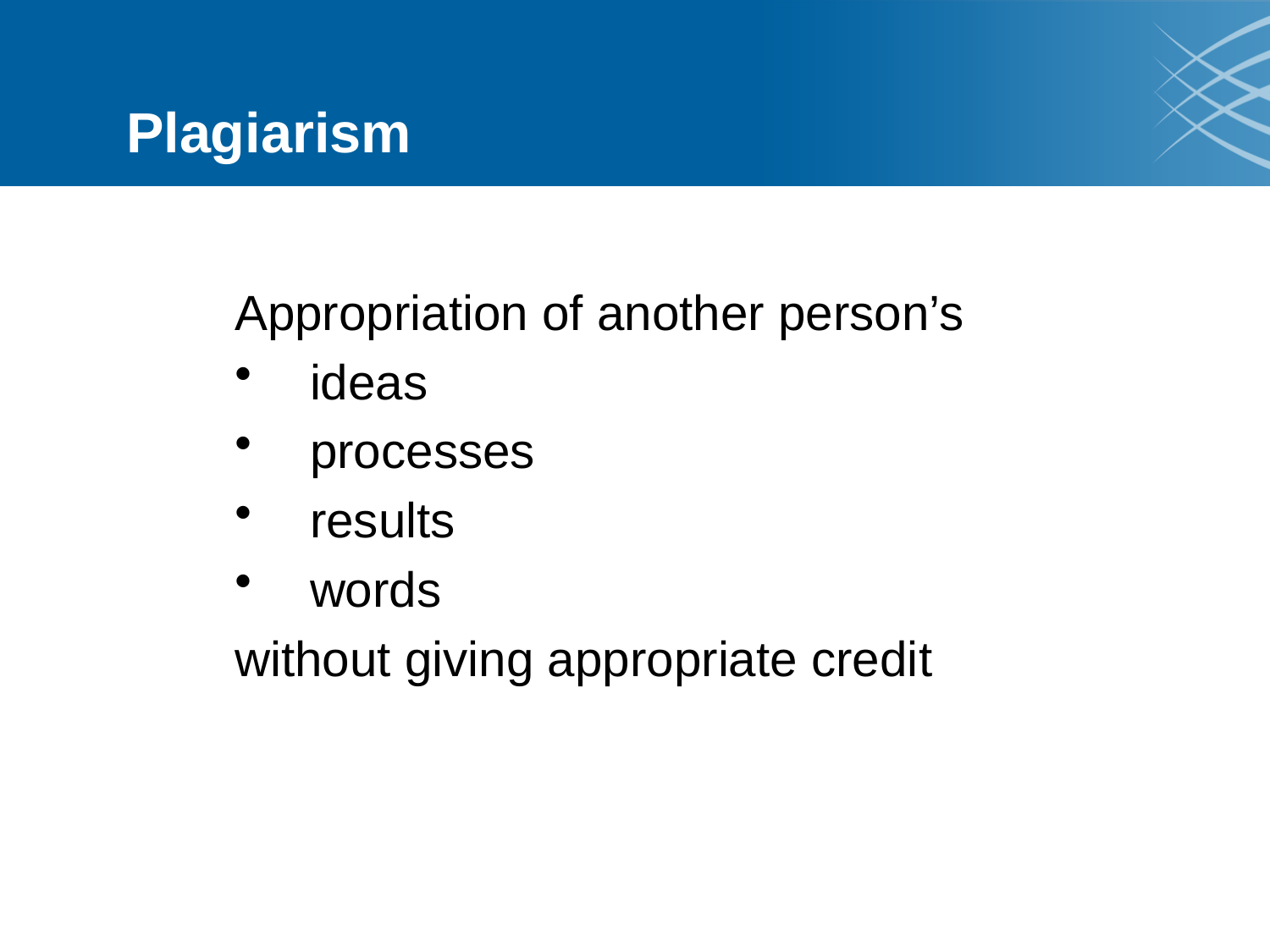

# Plagiarism
Appropriation of another person’s
  ideas
  processes
  results
  words
without giving appropriate credit